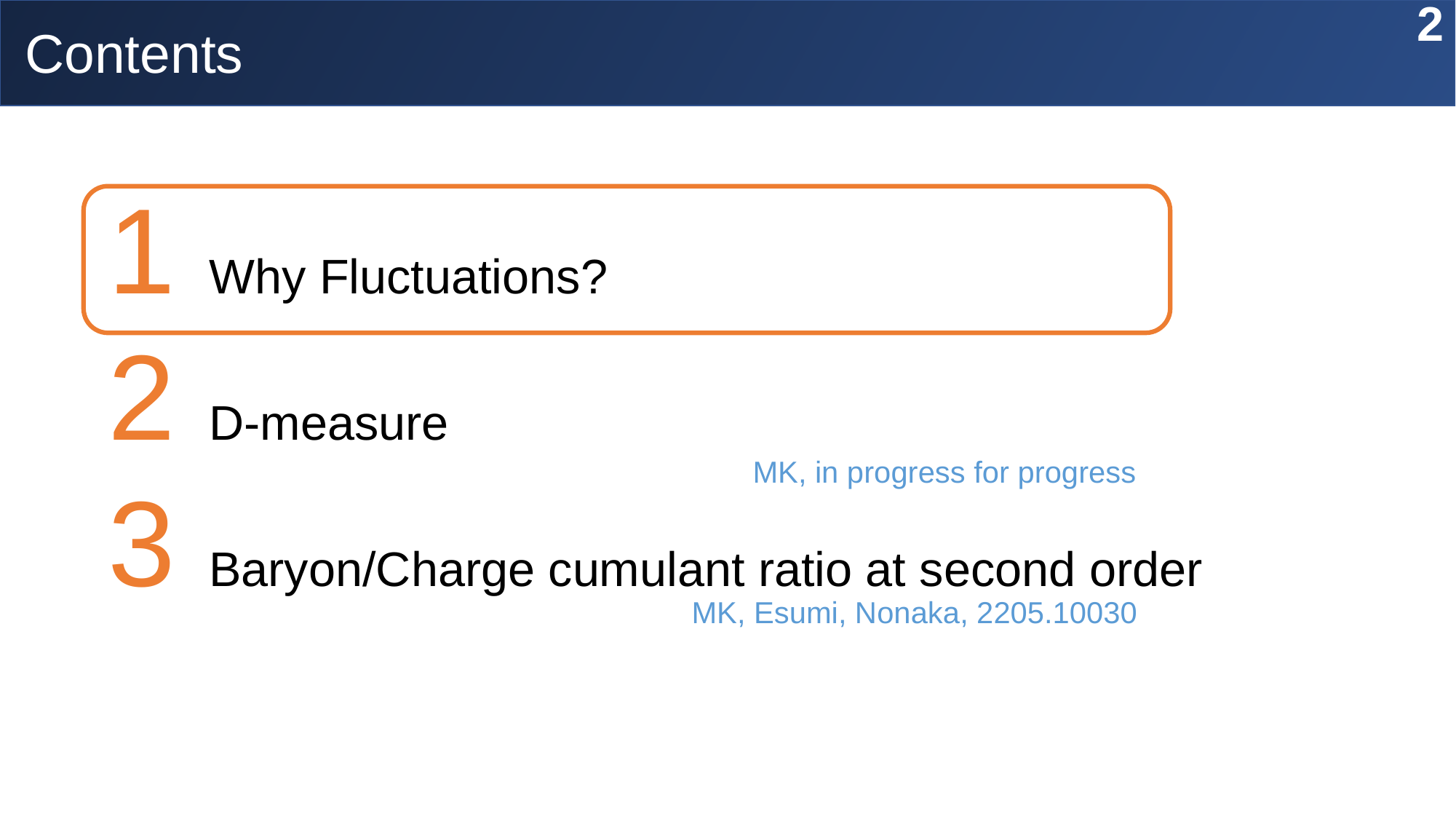

2
# Contents
1 Why Fluctuations?
2 D-measure
3 Baryon/Charge cumulant ratio at second order

MK, in progress for progress
MK, Esumi, Nonaka, 2205.10030